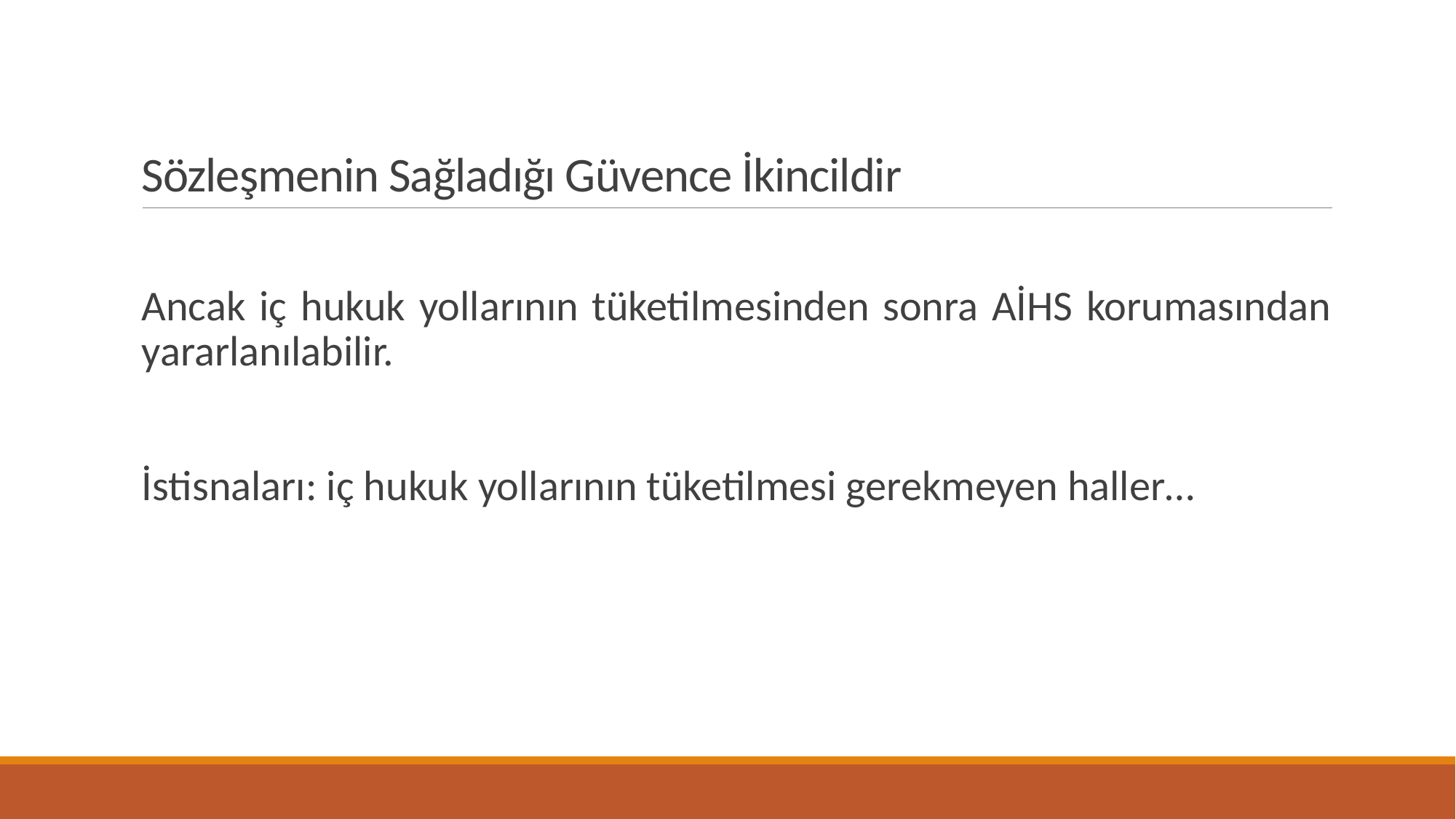

# Sözleşmenin Sağladığı Güvence İkincildir

Ancak iç hukuk yollarının tüketilmesinden sonra AİHS korumasından yararlanılabilir.

İstisnaları: iç hukuk yollarının tüketilmesi gerekmeyen haller…